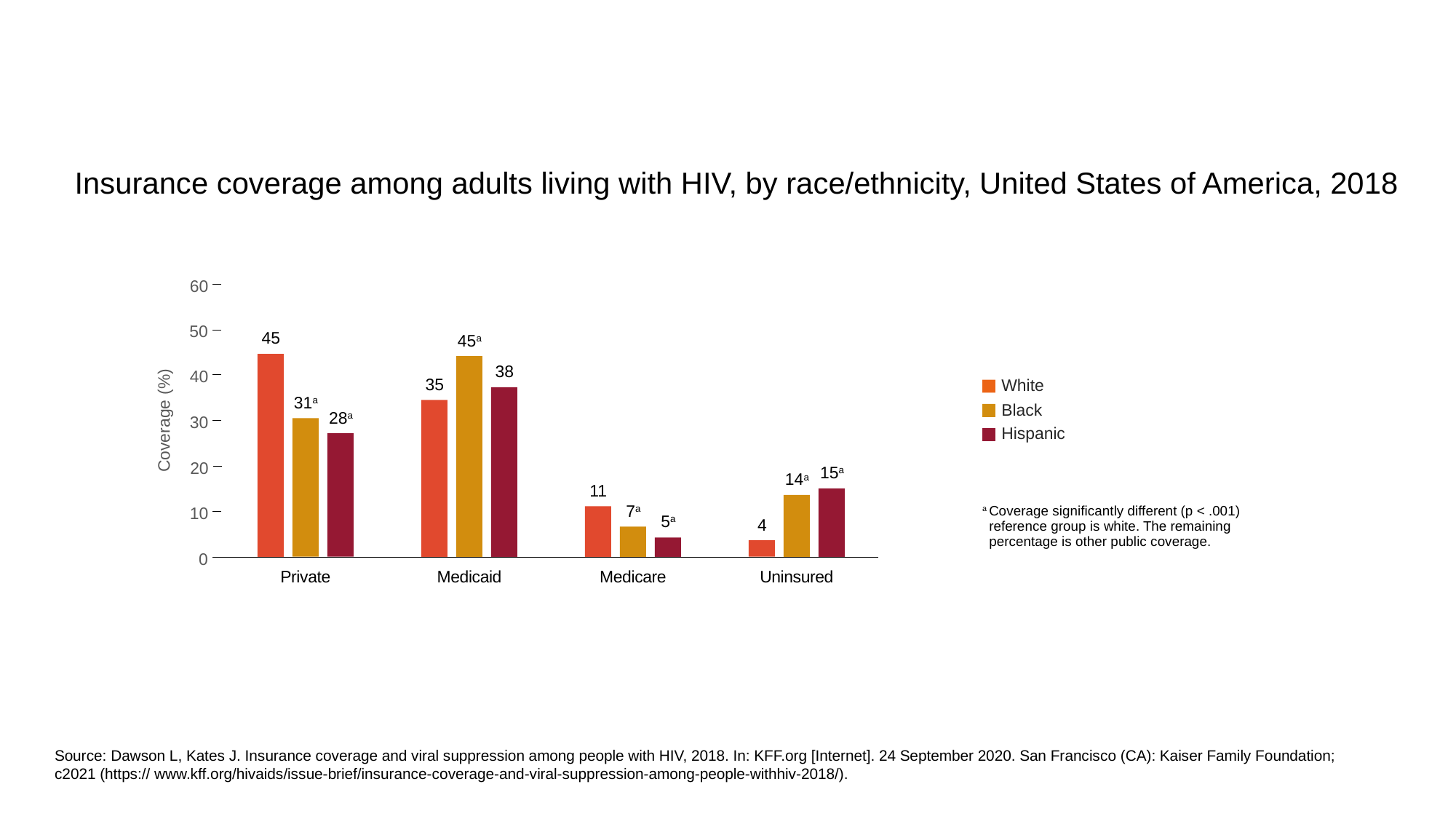

Insurance coverage among adults living with HIV, by race/ethnicity, United States of America, 2018
60
50
45
45a

38
Coverage (%)
40
35
White

Black

Hispanic

31a

28a
30

20
15a
14a
11

7a
10
a	Coverage significantly different (p < .001) reference group is white. The remaining percentage is other public coverage.

5a
4

0
Private
Medicaid
Medicare
Uninsured
Source: Dawson L, Kates J. Insurance coverage and viral suppression among people with HIV, 2018. In: KFF.org [Internet]. 24 September 2020. San Francisco (CA): Kaiser Family Foundation;
c2021 (https:// www.kff.org/hivaids/issue-brief/insurance-coverage-and-viral-suppression-among-people-withhiv-2018/).